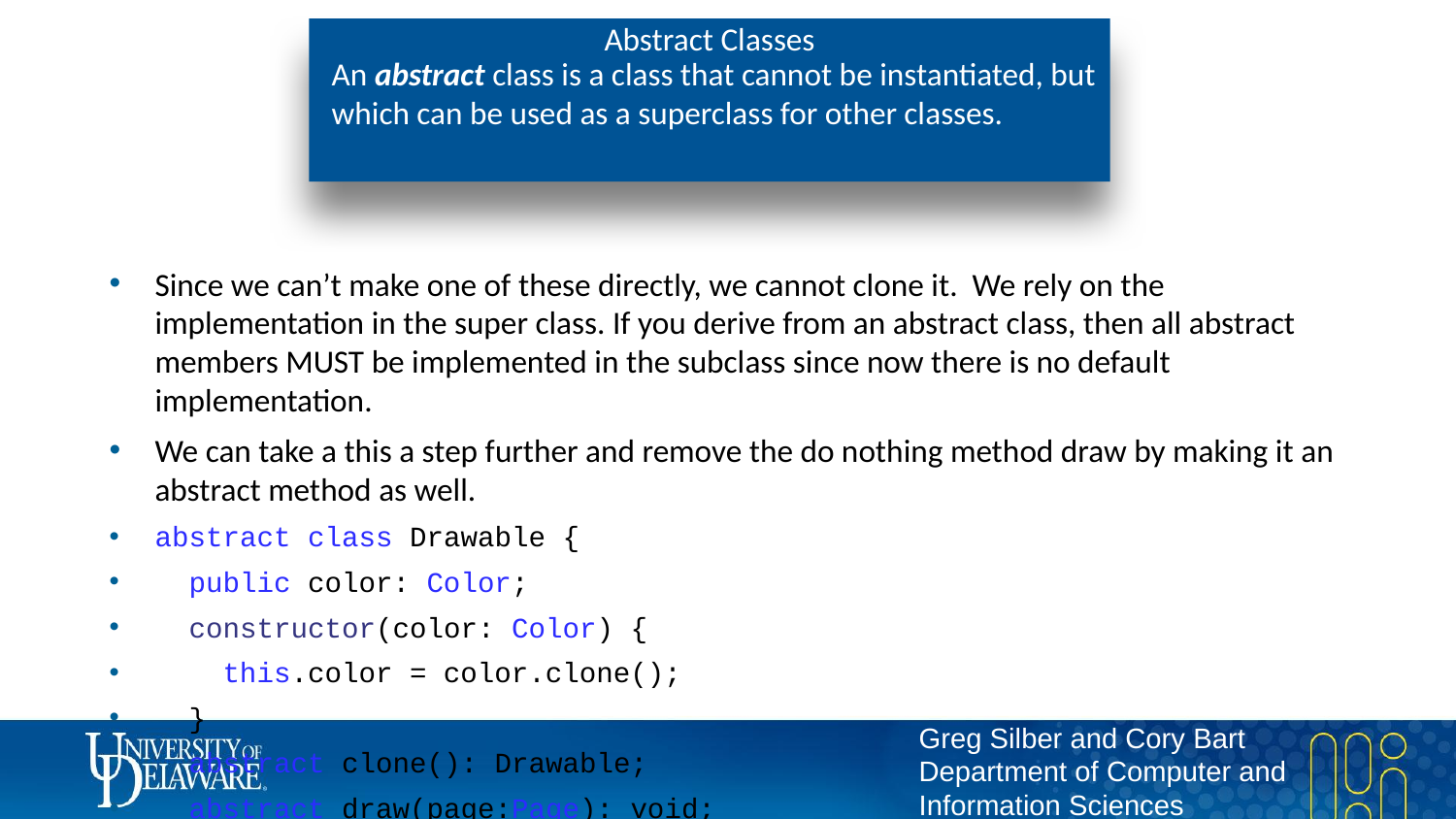

# Abstract Classes
An abstract class is a class that cannot be instantiated, but which can be used as a superclass for other classes.

Since we can’t make one of these directly, we cannot clone it.  We rely on the implementation in the super class. If you derive from an abstract class, then all abstract members MUST be implemented in the subclass since now there is no default implementation.
We can take a this a step further and remove the do nothing method draw by making it an abstract method as well.
abstract class Drawable {
  public color: Color;
  constructor(color: Color) {
    this.color = color.clone();
  }
  abstract clone(): Drawable;
  abstract draw(page:Page): void;
}